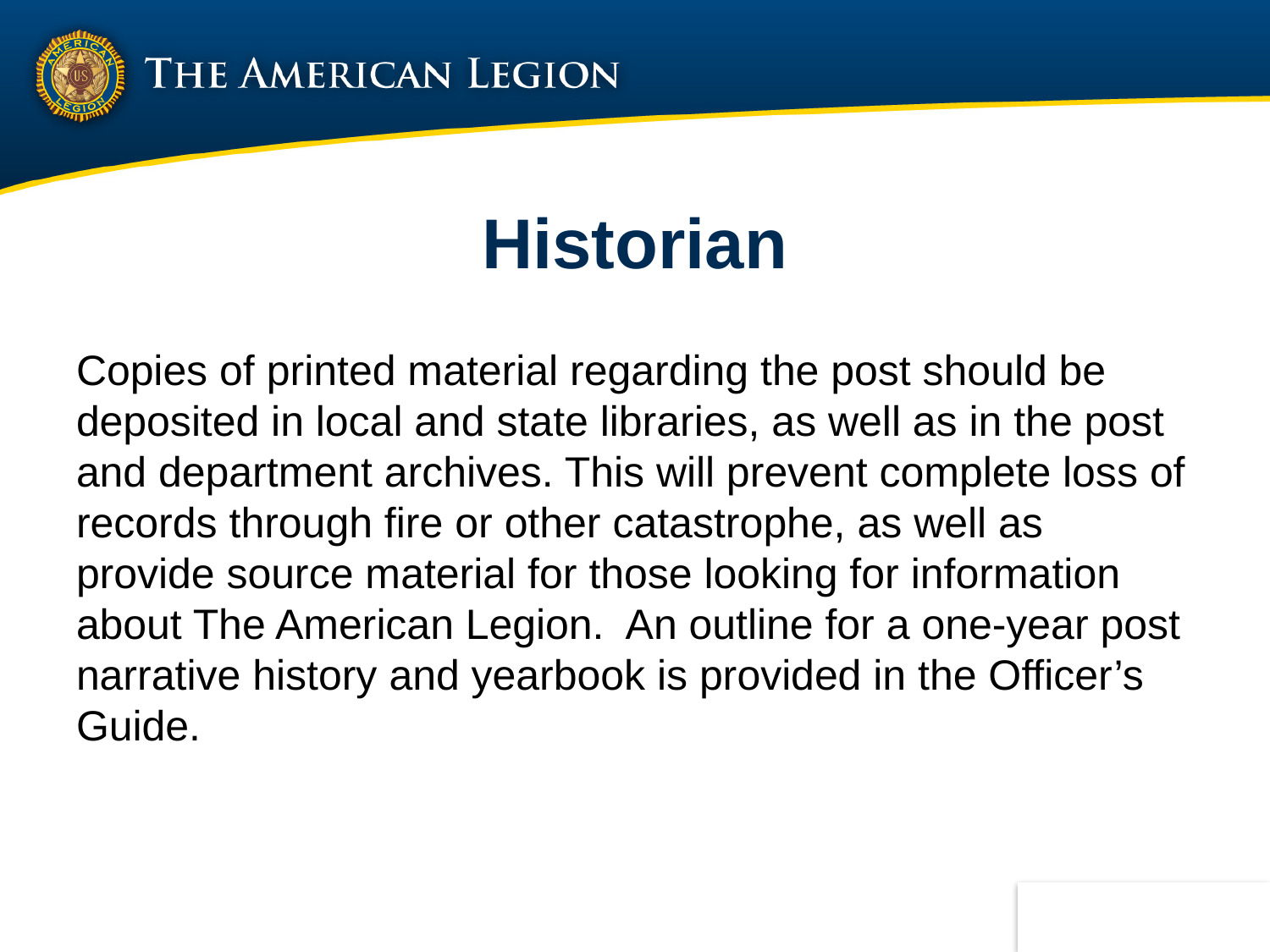

# Historian
Copies of printed material regarding the post should be deposited in local and state libraries, as well as in the post and department archives. This will prevent complete loss of records through fire or other catastrophe, as well as provide source material for those looking for information about The American Legion.  An outline for a one-year post narrative history and yearbook is provided in the Officer’s Guide.